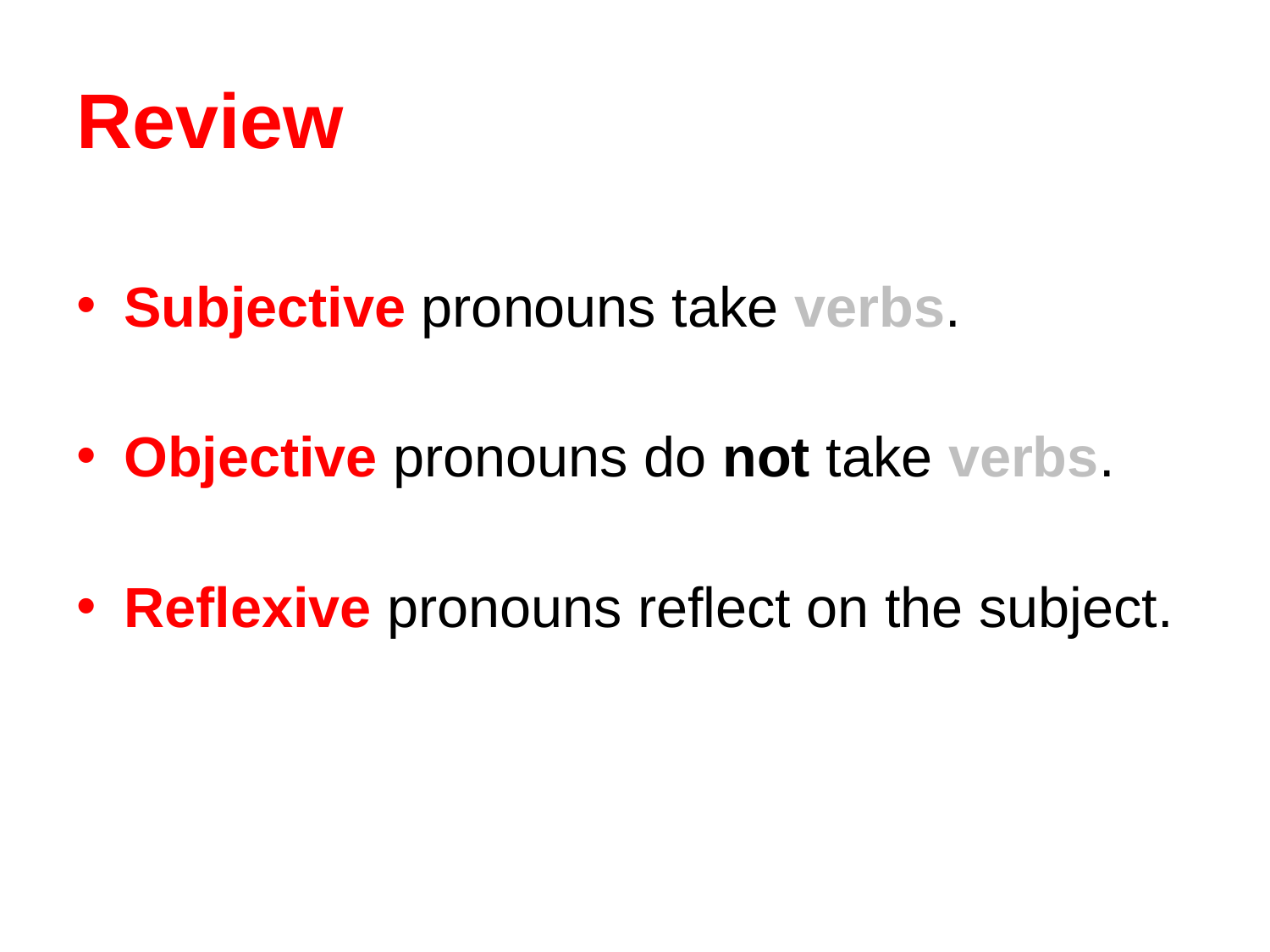

# Review

Subjective pronouns take verbs.

Objective pronouns do not take verbs.

Reflexive pronouns reflect on the subject.